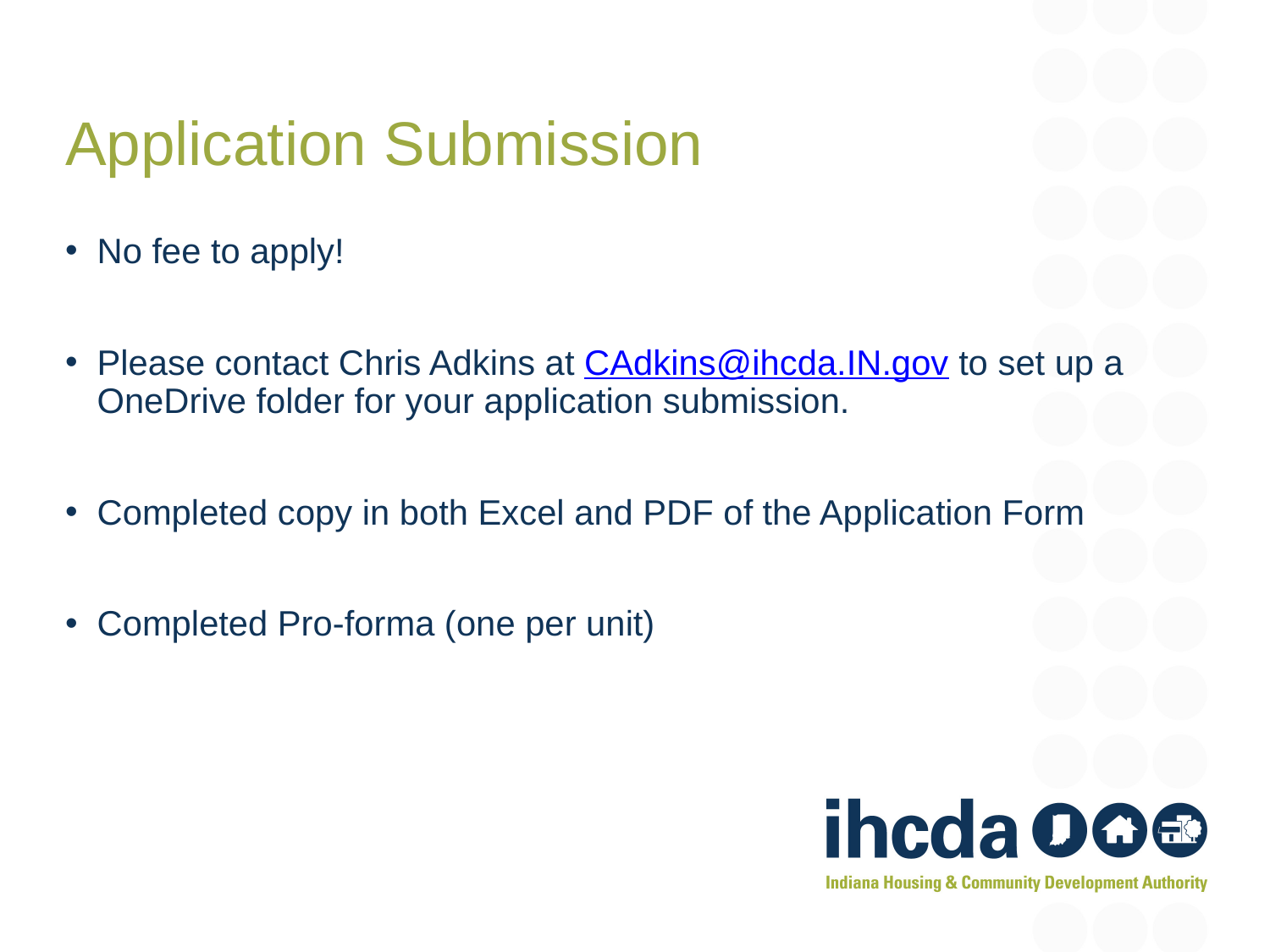

Application Submission
No fee to apply!

Please contact Chris Adkins at CAdkins@ihcda.IN.gov to set up a OneDrive folder for your application submission.

Completed copy in both Excel and PDF of the Application Form

Completed Pro-forma (one per unit)